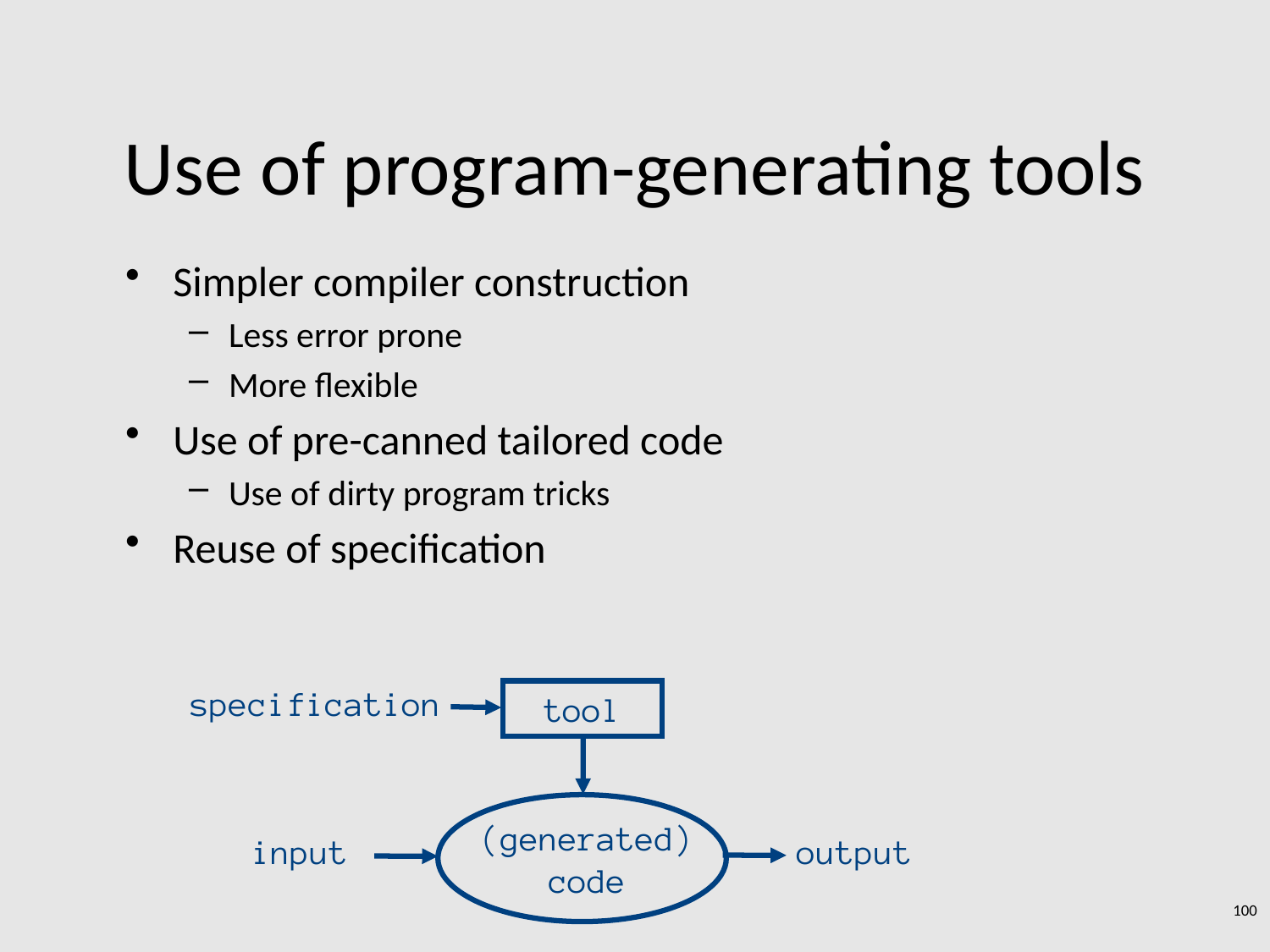

# Use of program-generating tools
Simpler compiler construction
Less error prone
More flexible
Use of pre-canned tailored code
Use of dirty program tricks
Reuse of specification
specification
tool

input
output
(generated) code

100